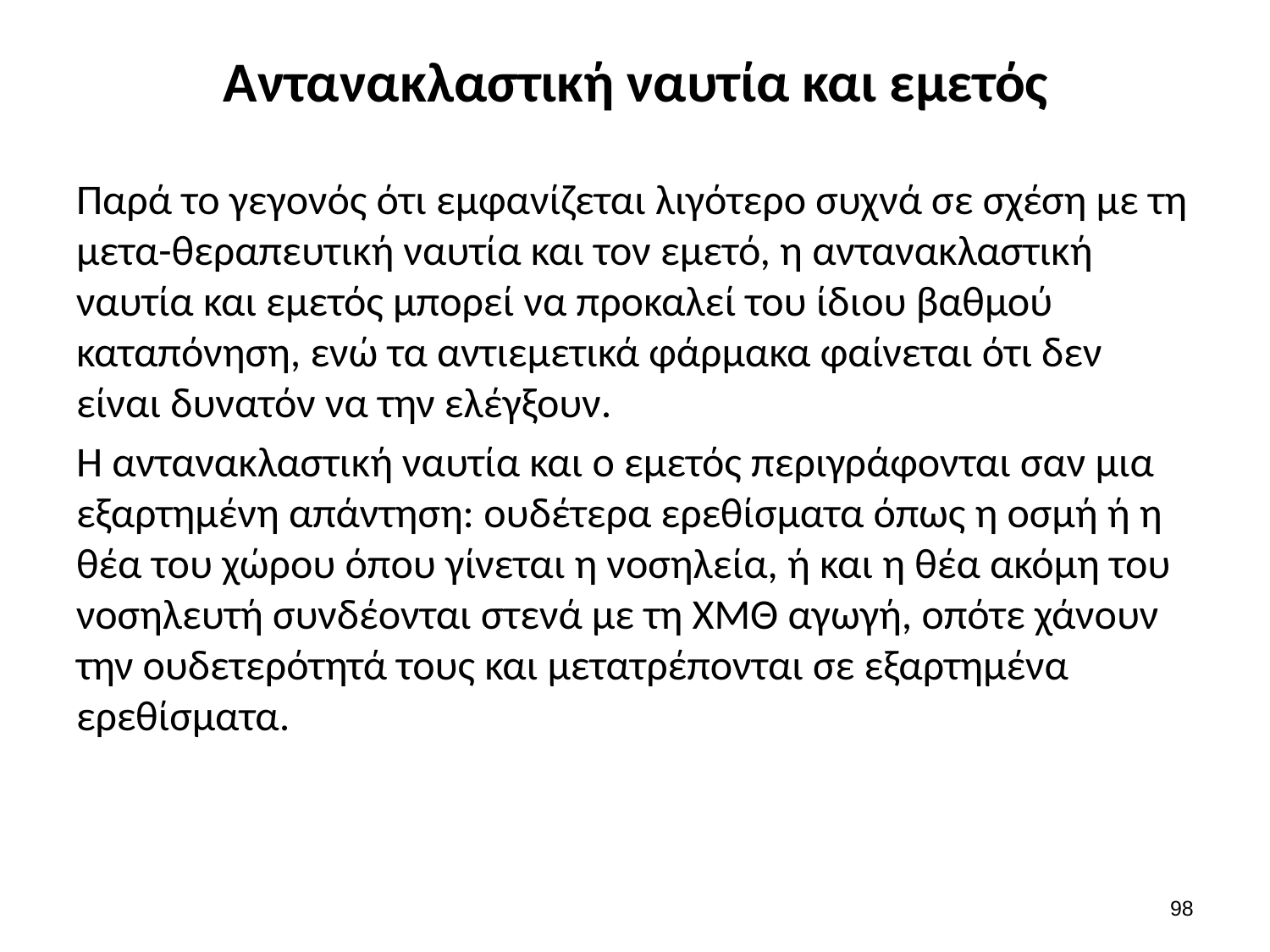

# Αντανακλαστική ναυτία και εμετός
Παρά το γεγονός ότι εμφανίζεται λιγότερο συχνά σε σχέση με τη μετα-θεραπευτική ναυτία και τον εμετό, η αντανακλαστική ναυτία και εμετός μπορεί να προκαλεί του ίδιου βαθμού καταπόνηση, ενώ τα αντιεμετικά φάρμακα φαίνεται ότι δεν είναι δυνατόν να την ελέγξουν.
Η αντανακλαστική ναυτία και ο εμετός περιγράφονται σαν μια εξαρτημένη απάντηση: ουδέτερα ερεθίσματα όπως η οσμή ή η θέα του χώρου όπου γίνεται η νοσηλεία, ή και η θέα ακόμη του νοσηλευτή συνδέονται στενά με τη ΧΜΘ αγωγή, οπότε χάνουν την ουδετερότητά τους και μετατρέπονται σε εξαρτημένα ερεθίσματα.
98